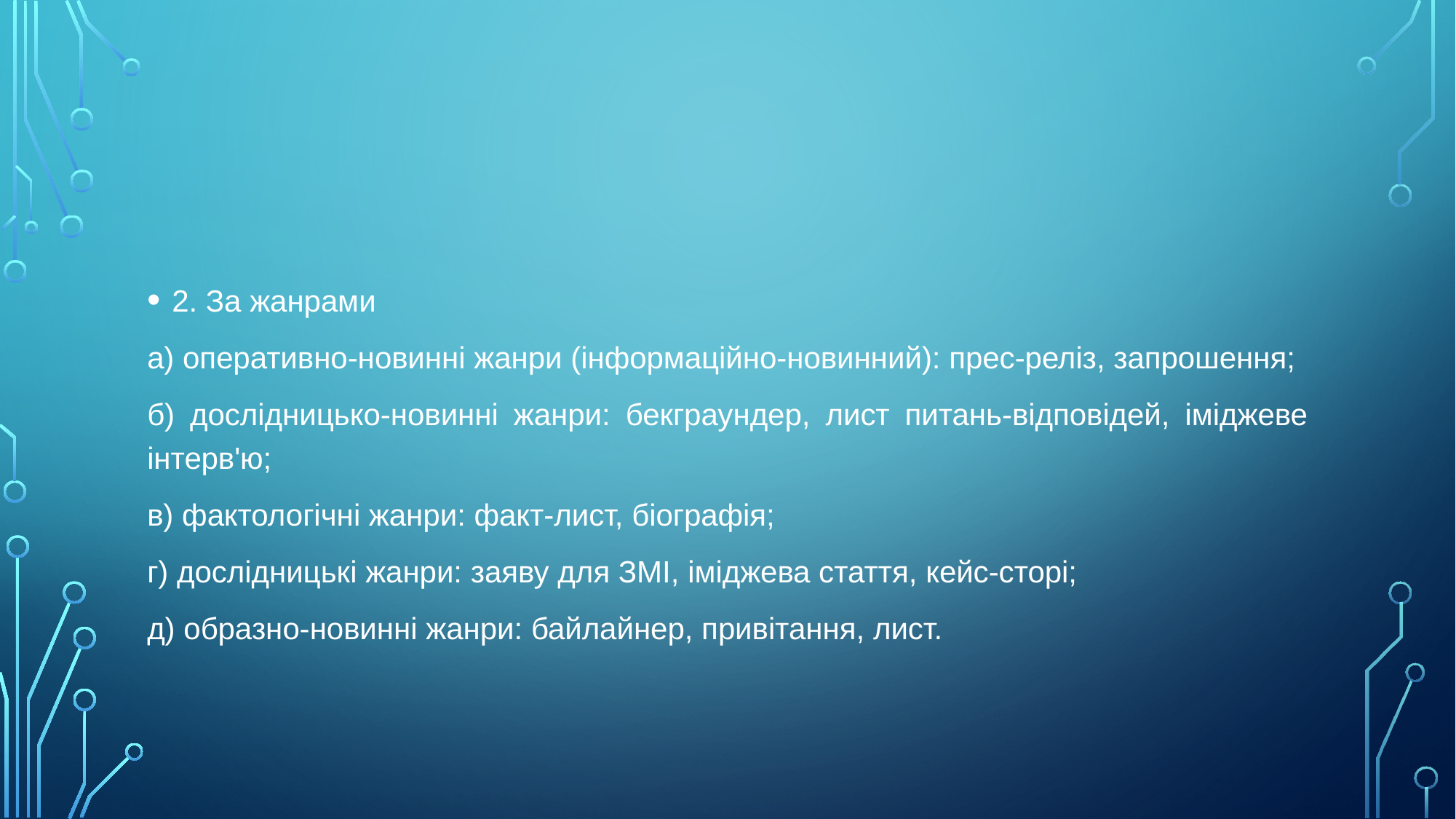

#
2. За жанрами
а) оперативно-новинні жанри (інформаційно-новинний): прес-реліз, запрошення;
б) дослідницько-новинні жанри: бекграундер, лист питань-відповідей, іміджеве інтерв'ю;
в) фактологічні жанри: факт-лист, біографія;
г) дослідницькі жанри: заяву для ЗМІ, іміджева стаття, кейс-сторі;
д) образно-новинні жанри: байлайнер, привітання, лист.